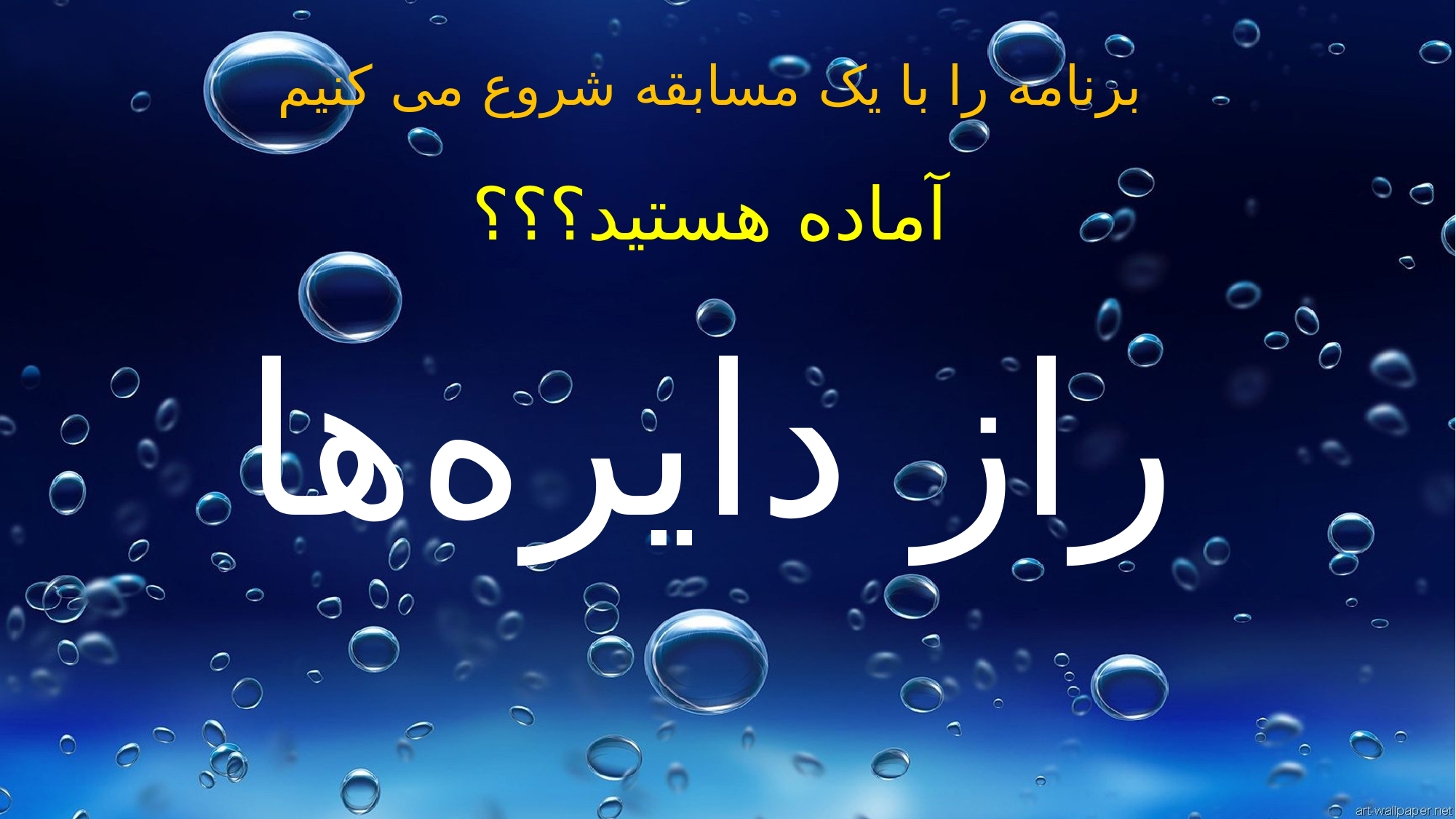

برنامه را با یک مسابقه شروع می کنیم
آماده هستید؟؟؟
راز دایره‌ها